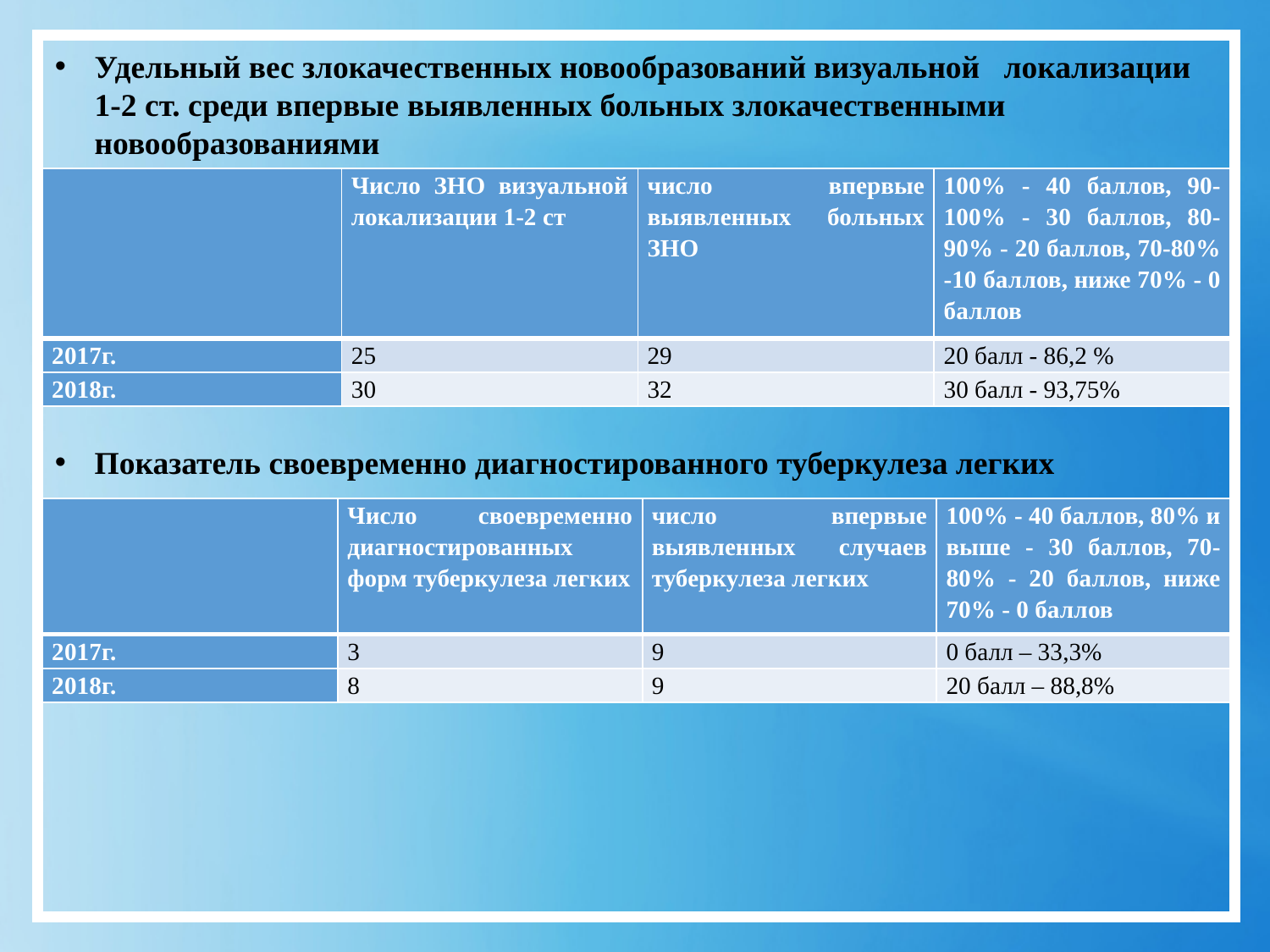

Удельный вес злокачественных новообразований визуальной   локализации 1-2 ст. среди впервые выявленных больных злокачественными новообразованиями
|  | Число ЗНО визуальной локализации 1-2 ст | число впервые выявленных больных ЗНО | 100% - 40 баллов, 90-100% - 30 баллов, 80-90% - 20 баллов, 70-80% -10 баллов, ниже 70% - 0 баллов |
| --- | --- | --- | --- |
| 2017г. | 25 | 29 | 20 балл - 86,2 % |
| 2018г. | 30 | 32 | 30 балл - 93,75% |
Показатель своевременно диагностированного туберкулеза легких
|  | Число своевременно диагностированных форм туберкулеза легких | число впервые выявленных случаев туберкулеза легких | 100% - 40 баллов, 80% и выше - 30 баллов, 70-80% - 20 баллов, ниже 70% - 0 баллов |
| --- | --- | --- | --- |
| 2017г. | 3 | 9 | 0 балл – 33,3% |
| 2018г. | 8 | 9 | 20 балл – 88,8% |